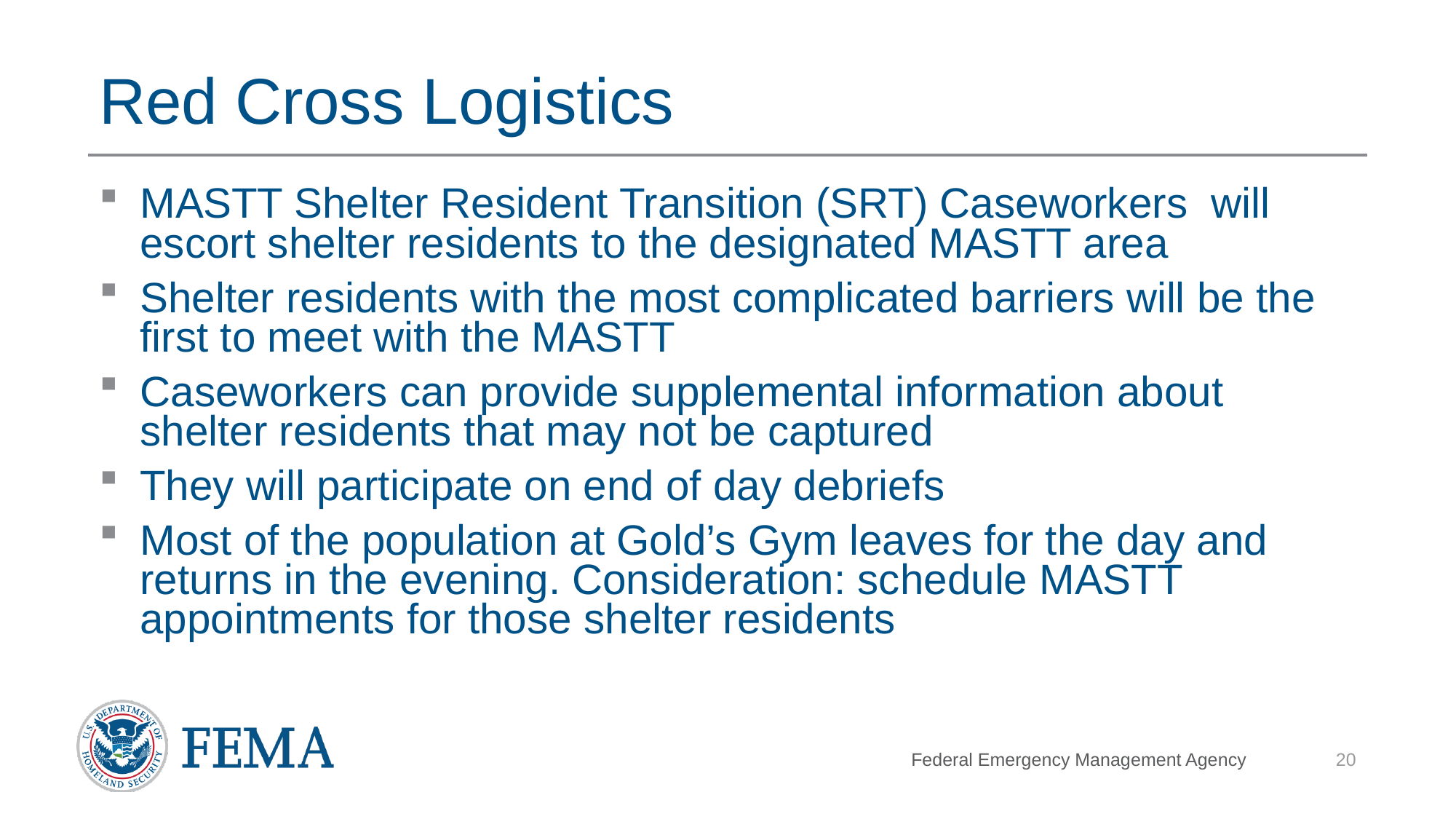

# Red Cross Logistics
MASTT Shelter Resident Transition (SRT) Caseworkers  will escort shelter residents to the designated MASTT area
Shelter residents with the most complicated barriers will be the first to meet with the MASTT
Caseworkers can provide supplemental information about shelter residents that may not be captured
They will participate on end of day debriefs
Most of the population at Gold’s Gym leaves for the day and returns in the evening. Consideration: schedule MASTT appointments for those shelter residents

20